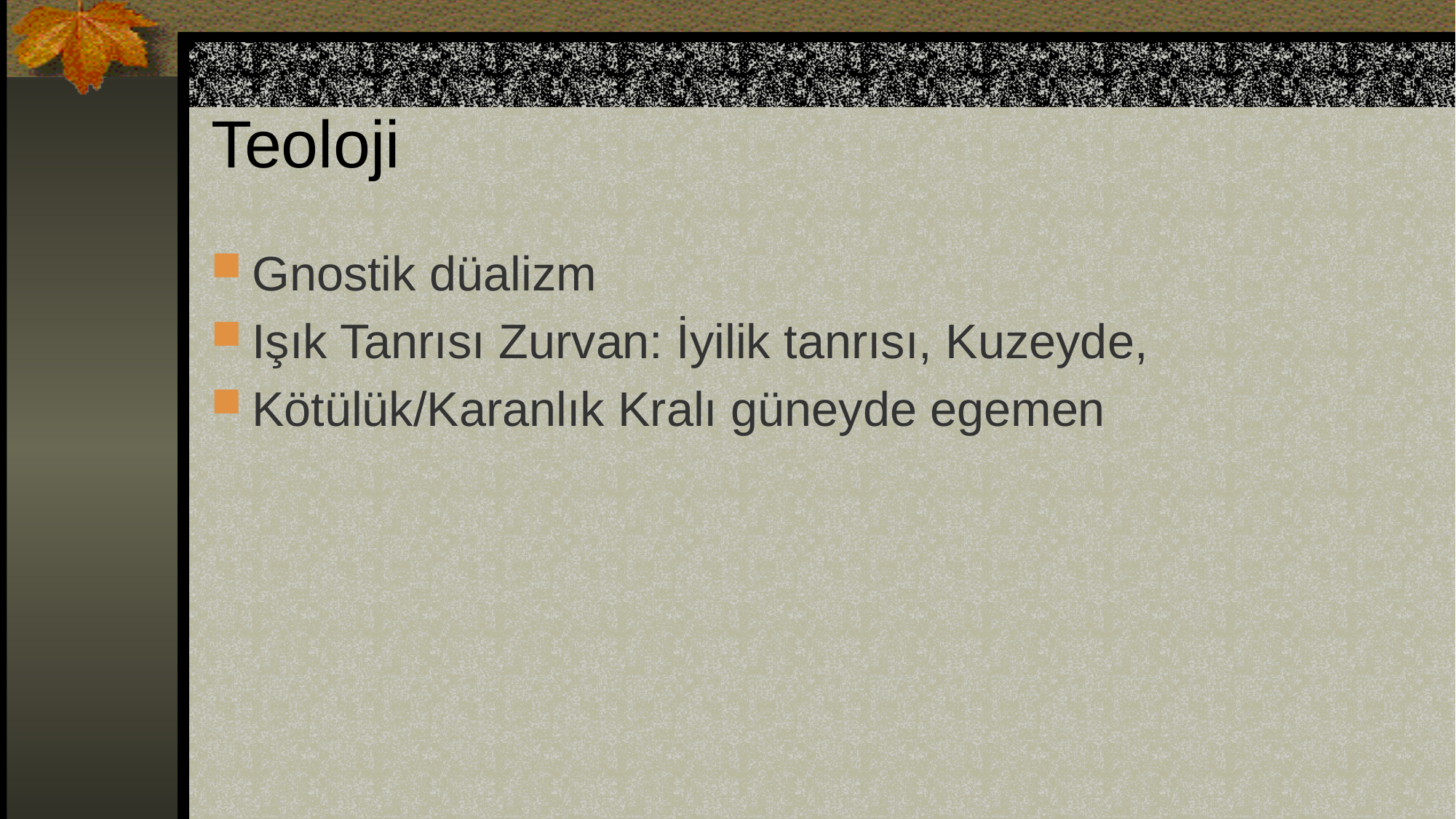

# Teoloji
Gnostik düalizm
Işık Tanrısı Zurvan: İyilik tanrısı, Kuzeyde,
Kötülük/Karanlık Kralı güneyde egemen